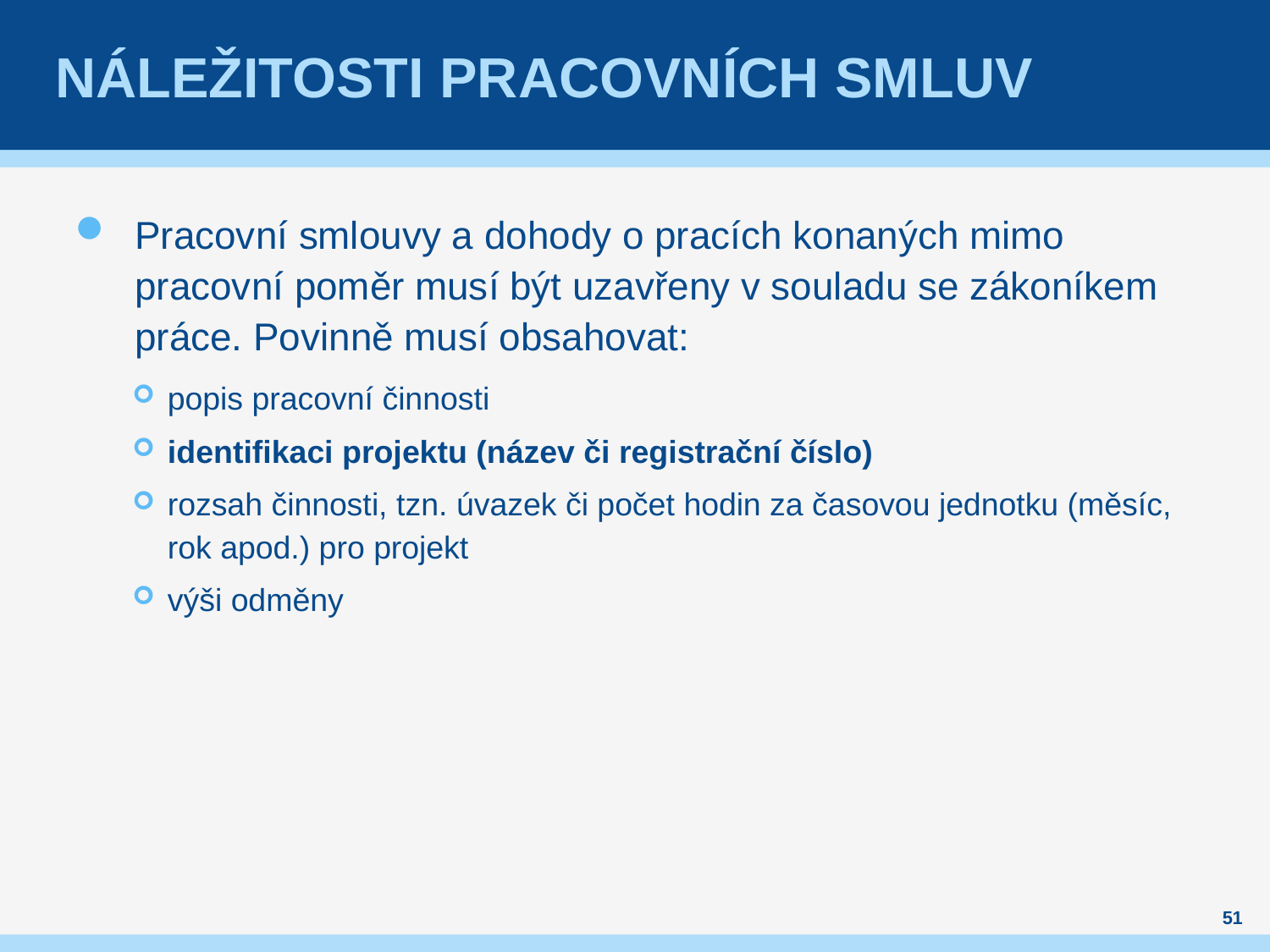

# Náležitosti pracovních smluv
Pracovní smlouvy a dohody o pracích konaných mimo pracovní poměr musí být uzavřeny v souladu se zákoníkem práce. Povinně musí obsahovat:
popis pracovní činnosti
identifikaci projektu (název či registrační číslo)
rozsah činnosti, tzn. úvazek či počet hodin za časovou jednotku (měsíc, rok apod.) pro projekt
výši odměny
51